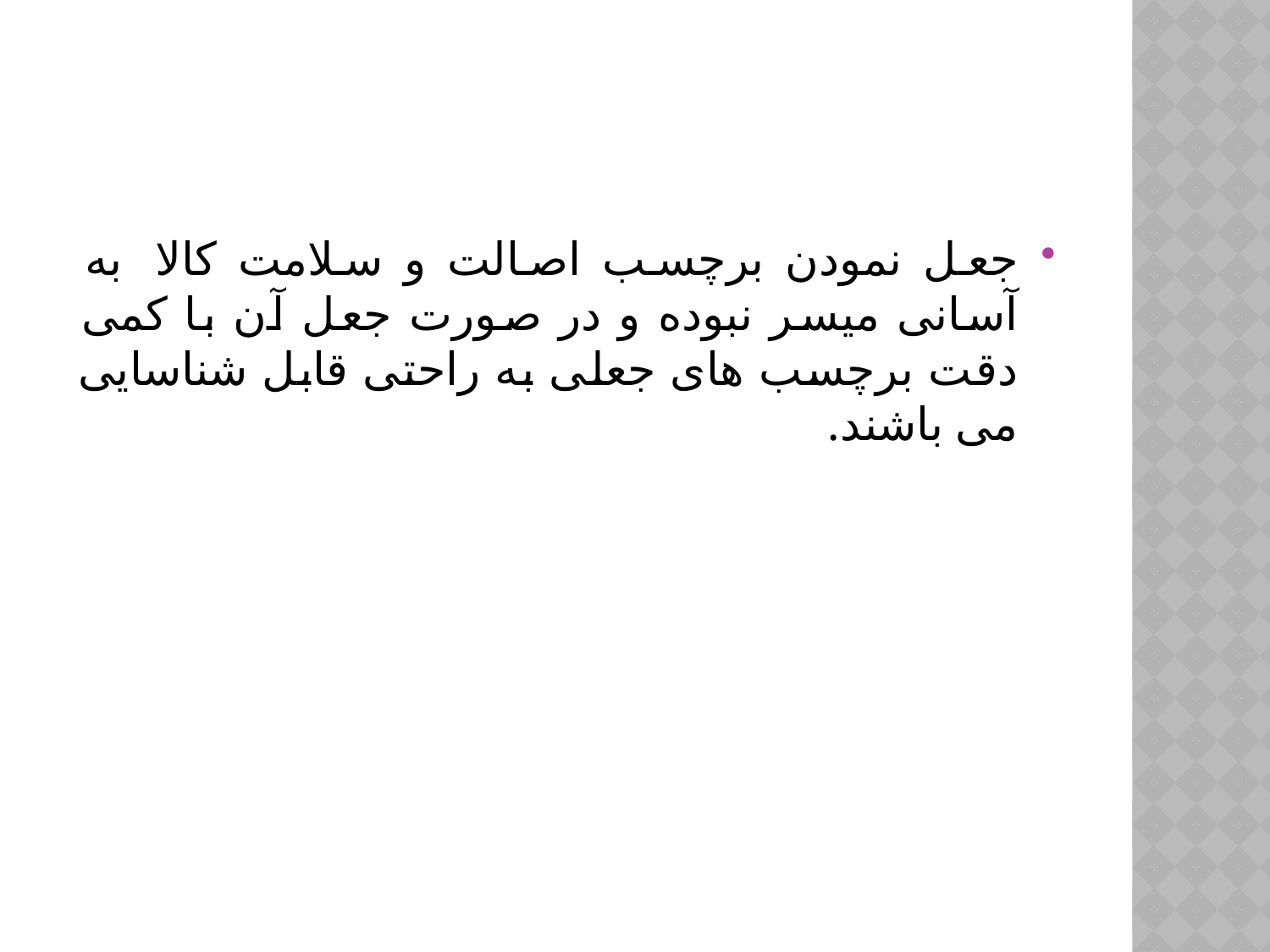

#
جعل نمودن برچسب اصالت و سلامت کالا  به آسانی میسر نبوده و در صورت جعل آن با کمی دقت برچسب های جعلی به راحتی قابل شناسایی می باشند.